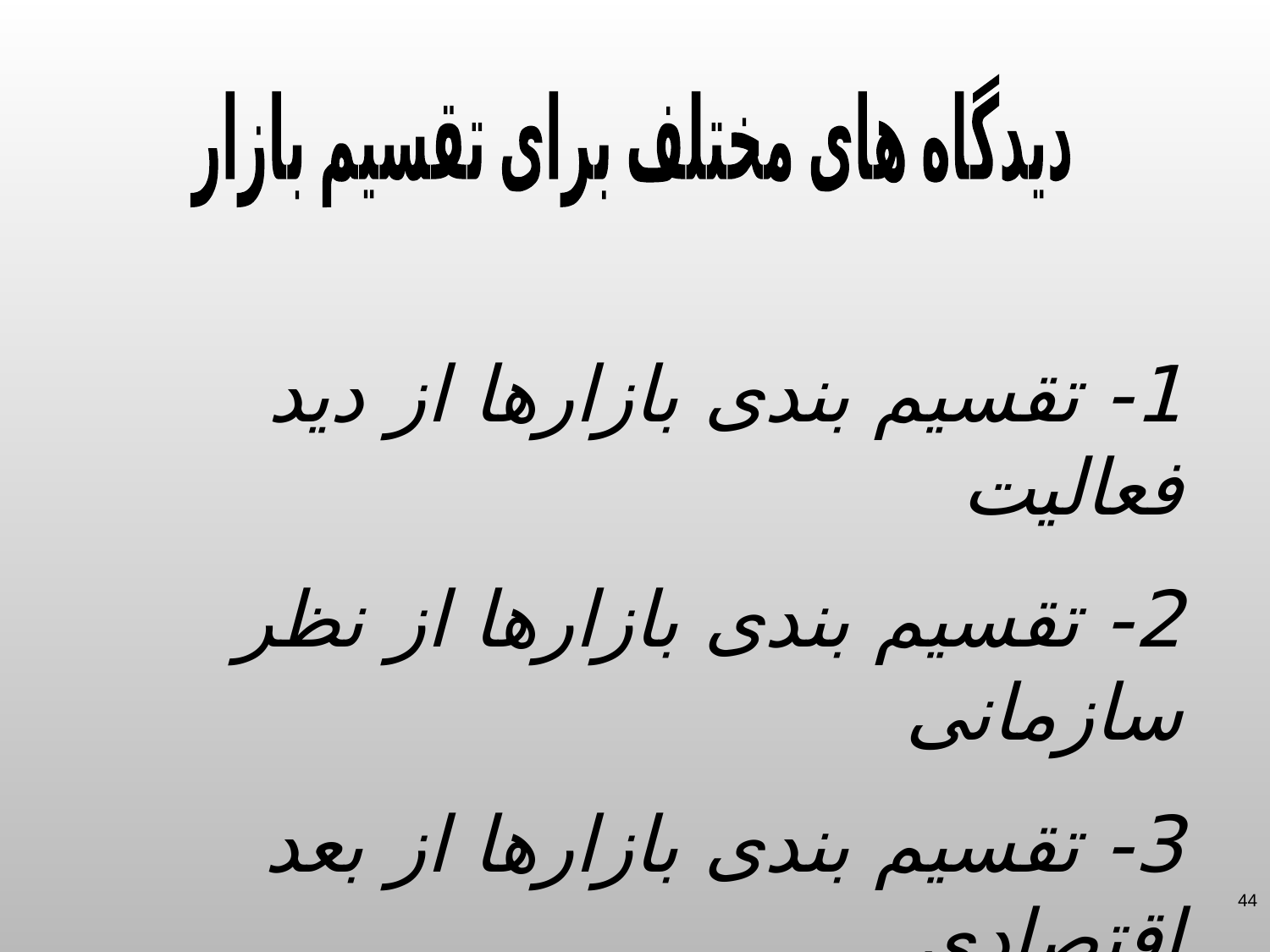

دیدگاه های مختلف برای تقسیم بازار
1- تقسیم بندی بازارها از دید فعالیت
2- تقسیم بندی بازارها از نظر سازمانی
3- تقسیم بندی بازارها از بعد اقتصادی
44